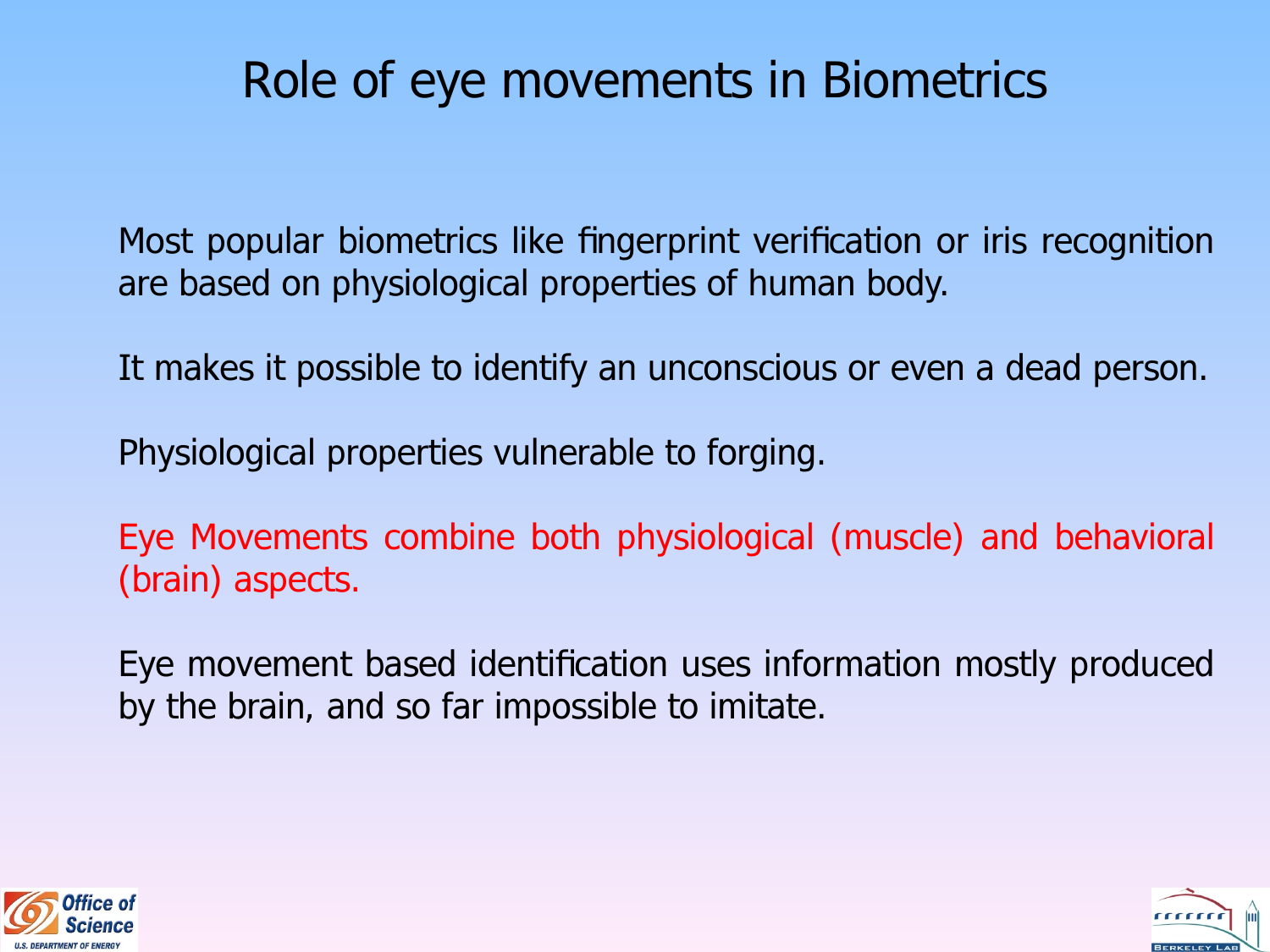

Role of eye movements in Biometrics

Most popular biometrics like fingerprint verification or iris recognition are based on physiological properties of human body.

It makes it possible to identify an unconscious or even a dead person.

Physiological properties vulnerable to forging.

Eye Movements combine both physiological (muscle) and behavioral (brain) aspects.

Eye movement based identification uses information mostly produced by the brain, and so far impossible to imitate.